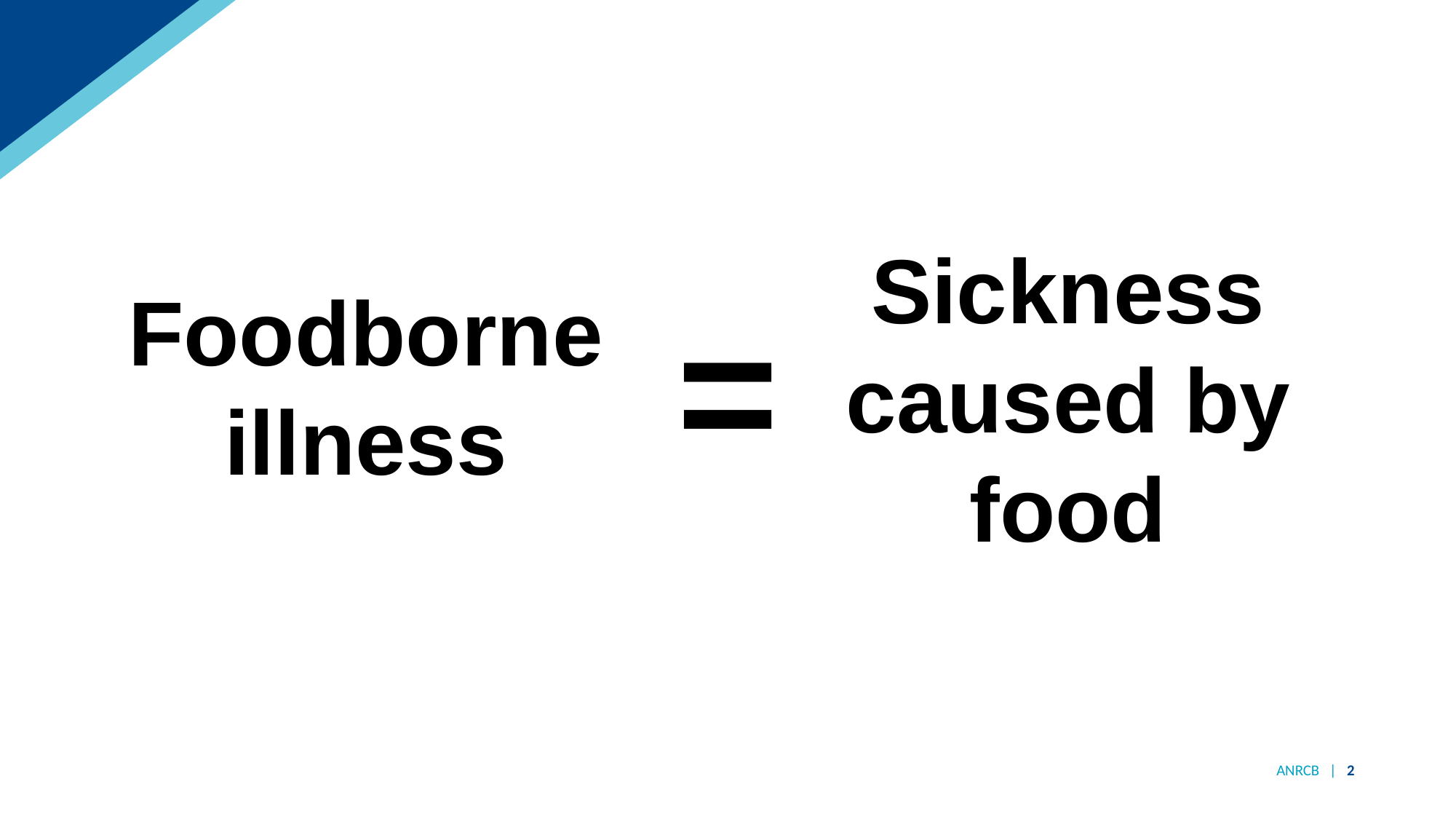

Sickness caused by food
Foodborne illness
=
ANRCB   |   2